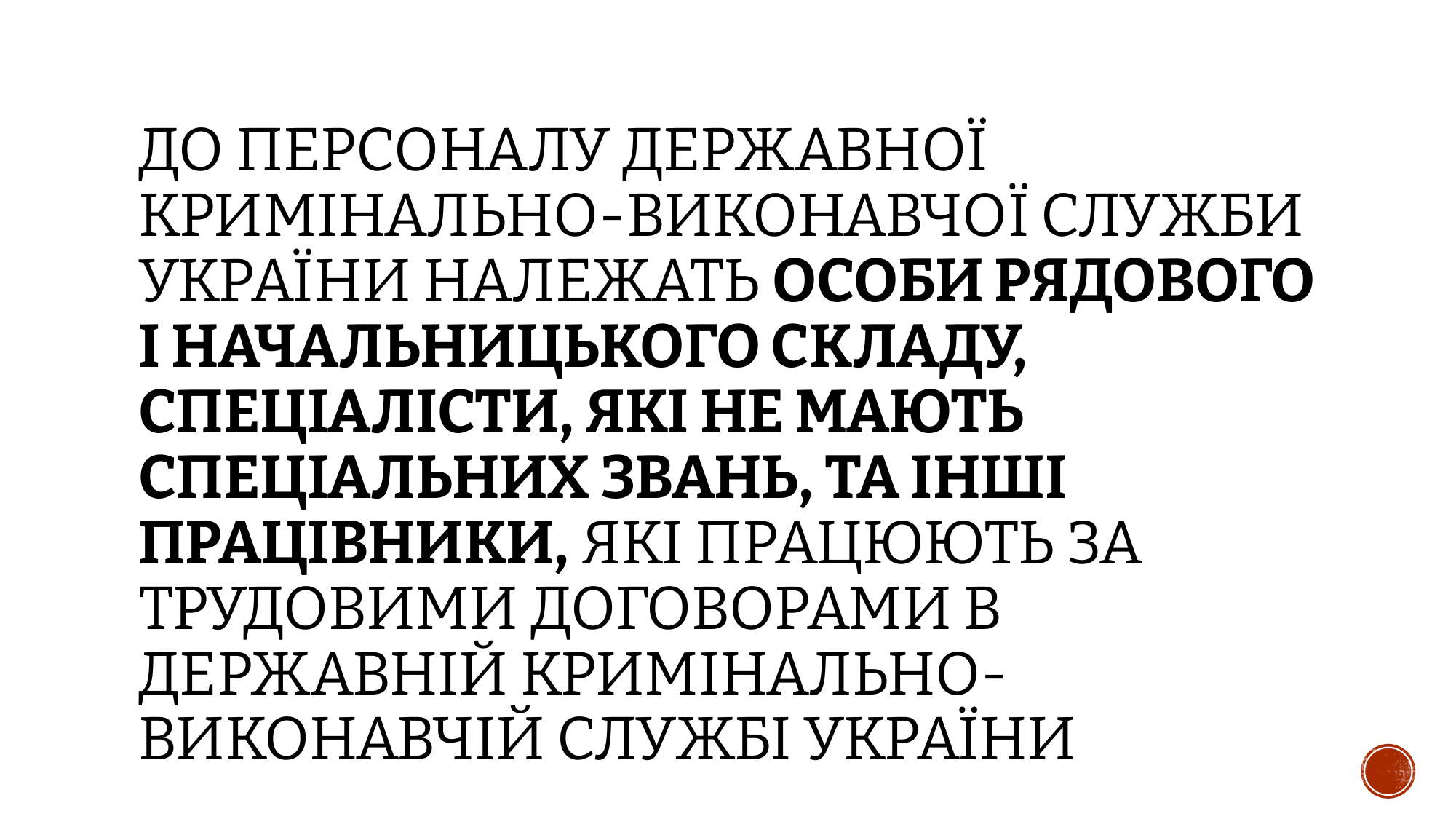

# До персоналу Державної кримінально-виконавчої служби України належать особи рядового і начальницького складу, спеціалісти, які не мають спеціальних звань, та інші працівники, які працюють за трудовими договорами в Державній кримінально-виконавчій службі України